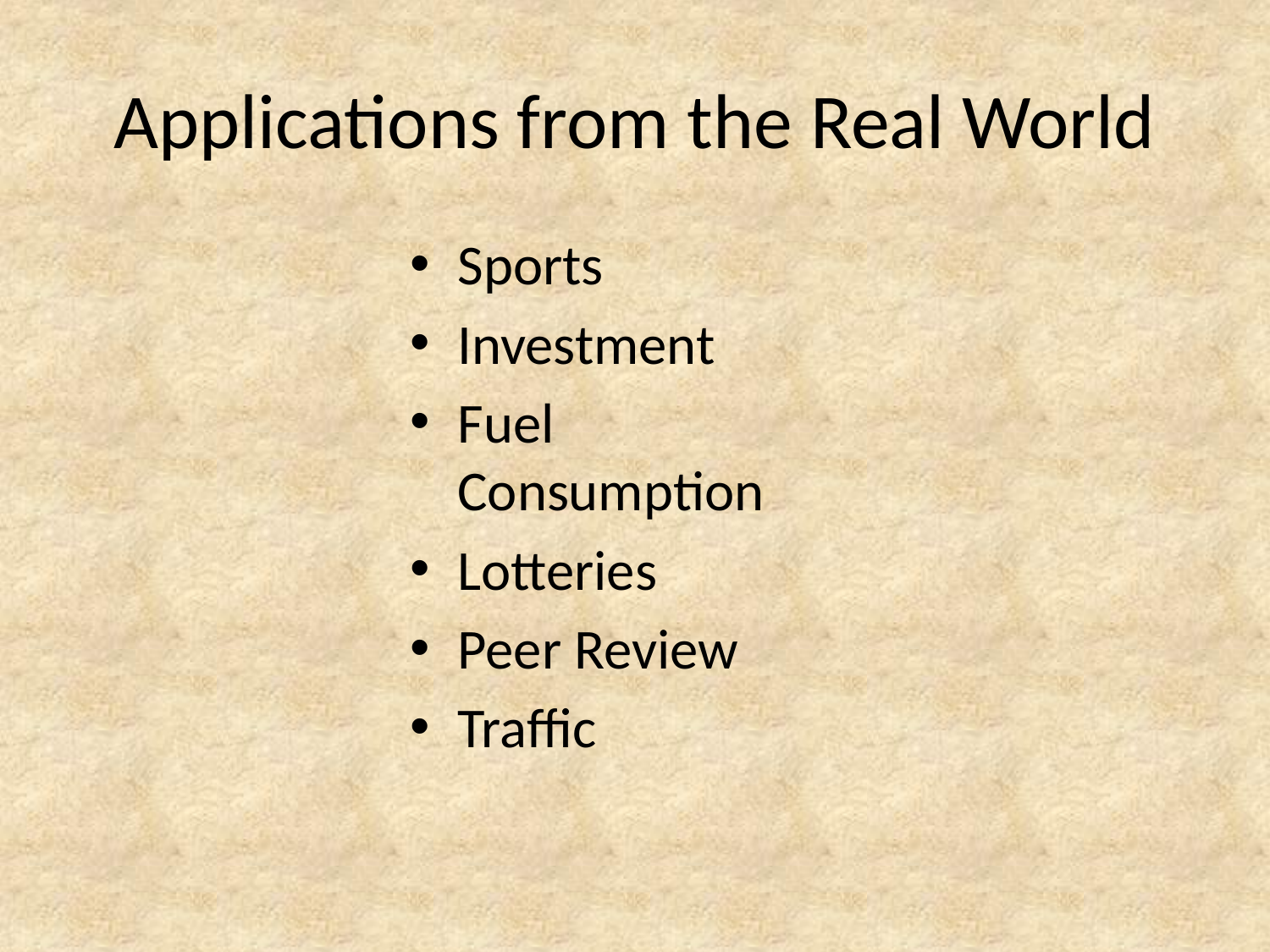

# Applications from the Real World
Sports
Investment
Fuel Consumption
Lotteries
Peer Review
Traffic